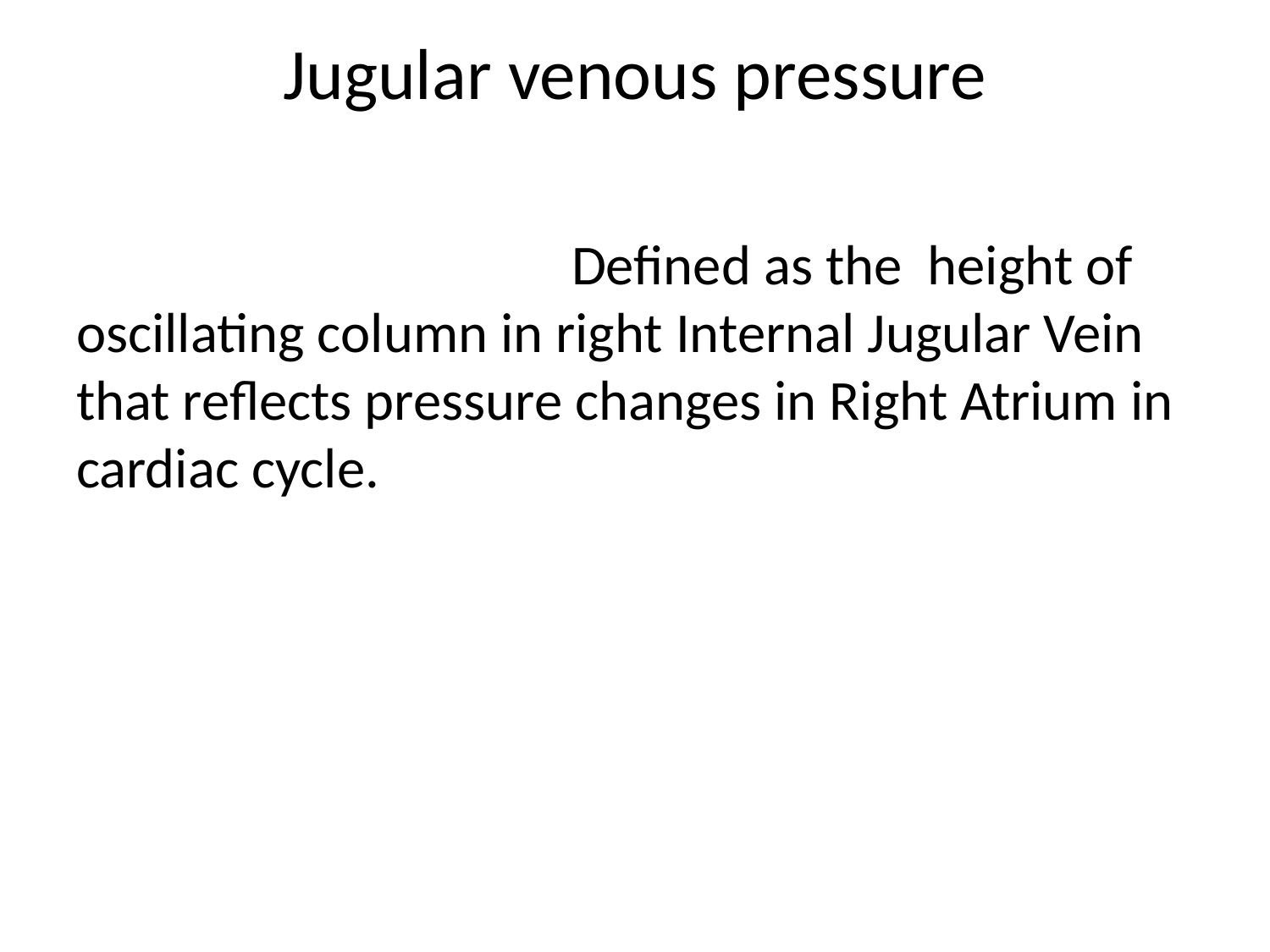

# Jugular venous pressure
                                       Defined as the  height of oscillating column in right Internal Jugular Vein that reflects pressure changes in Right Atrium in cardiac cycle.